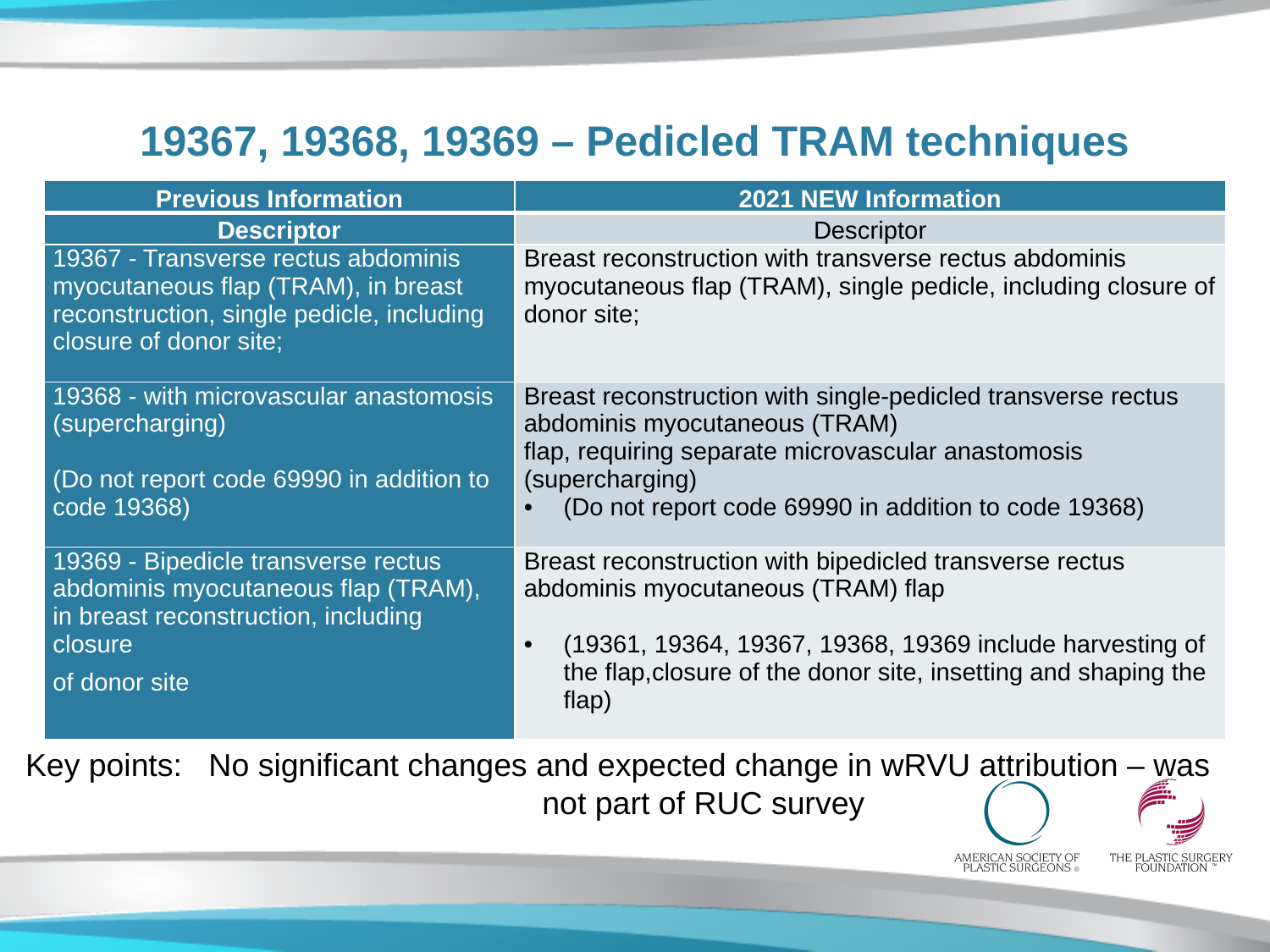

# 19367, 19368, 19369 – Pedicled TRAM techniques
| Previous Information | 2021 NEW Information |
| --- | --- |
| Descriptor | Descriptor |
| 19367 - Transverse rectus abdominis myocutaneous flap (TRAM), in breast reconstruction, single pedicle, including closure of donor site; | Breast reconstruction with transverse rectus abdominis myocutaneous flap (TRAM), single pedicle, including closure of donor site; |
| 19368 - with microvascular anastomosis (supercharging)   (Do not report code 69990 in addition to code 19368) | Breast reconstruction with single-pedicled transverse rectus abdominis myocutaneous (TRAM) flap, requiring separate microvascular anastomosis (supercharging)  (Do not report code 69990 in addition to code 19368) |
| 19369 - Bipedicle transverse rectus abdominis myocutaneous flap (TRAM), in breast reconstruction, including closure of donor site | Breast reconstruction with bipedicled transverse rectus abdominis myocutaneous (TRAM) flap (19361, 19364, 19367, 19368, 19369 include harvesting of the flap,closure of the donor site, insetting and shaping the flap) |
Key points:   No significant changes and expected change in wRVU attribution – was 				 not part of RUC survey